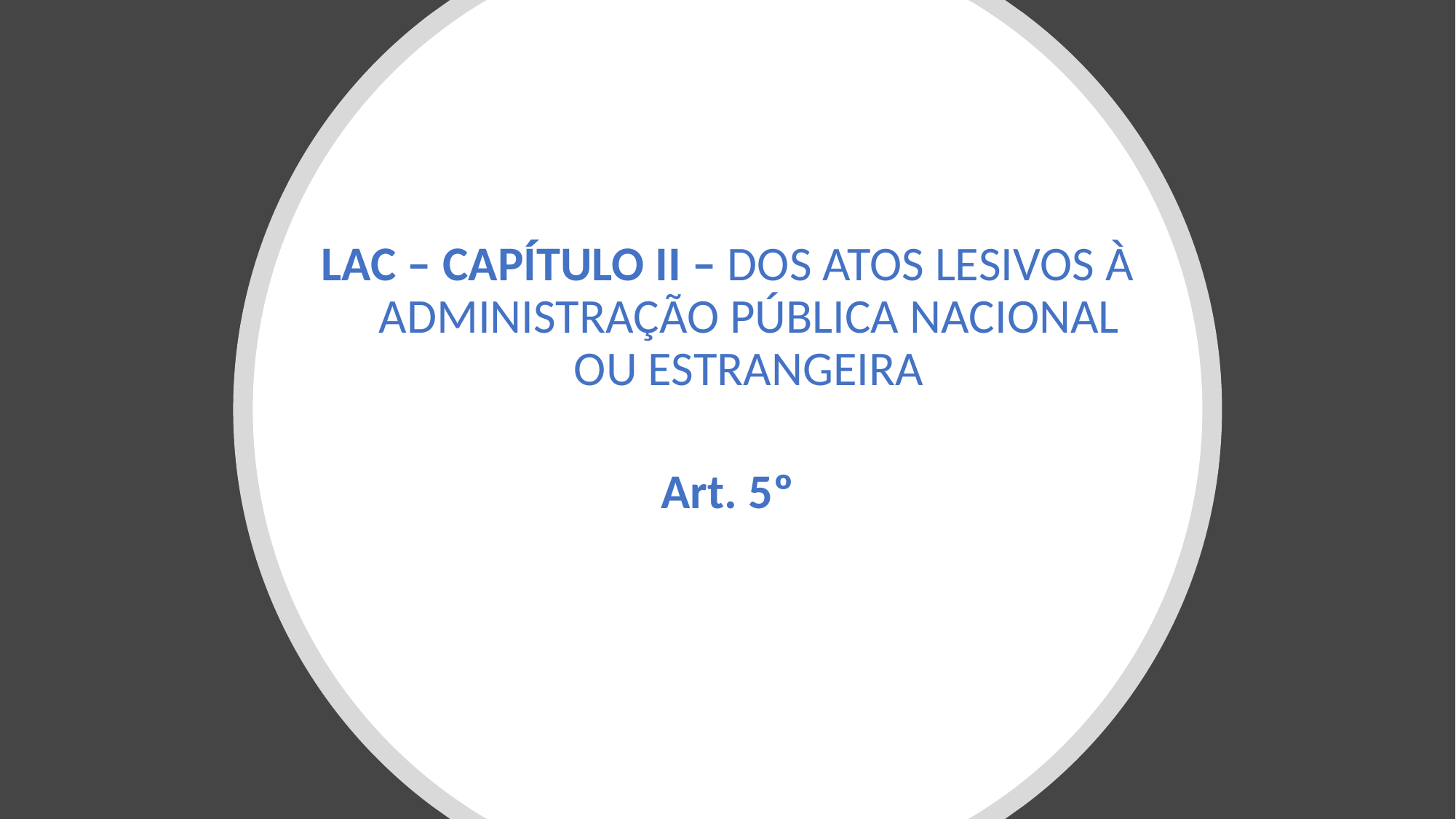

LAC – CAPÍTULO II – DOS ATOS LESIVOS À ADMINISTRAÇÃO PÚBLICA NACIONAL OU ESTRANGEIRA

Art. 5º